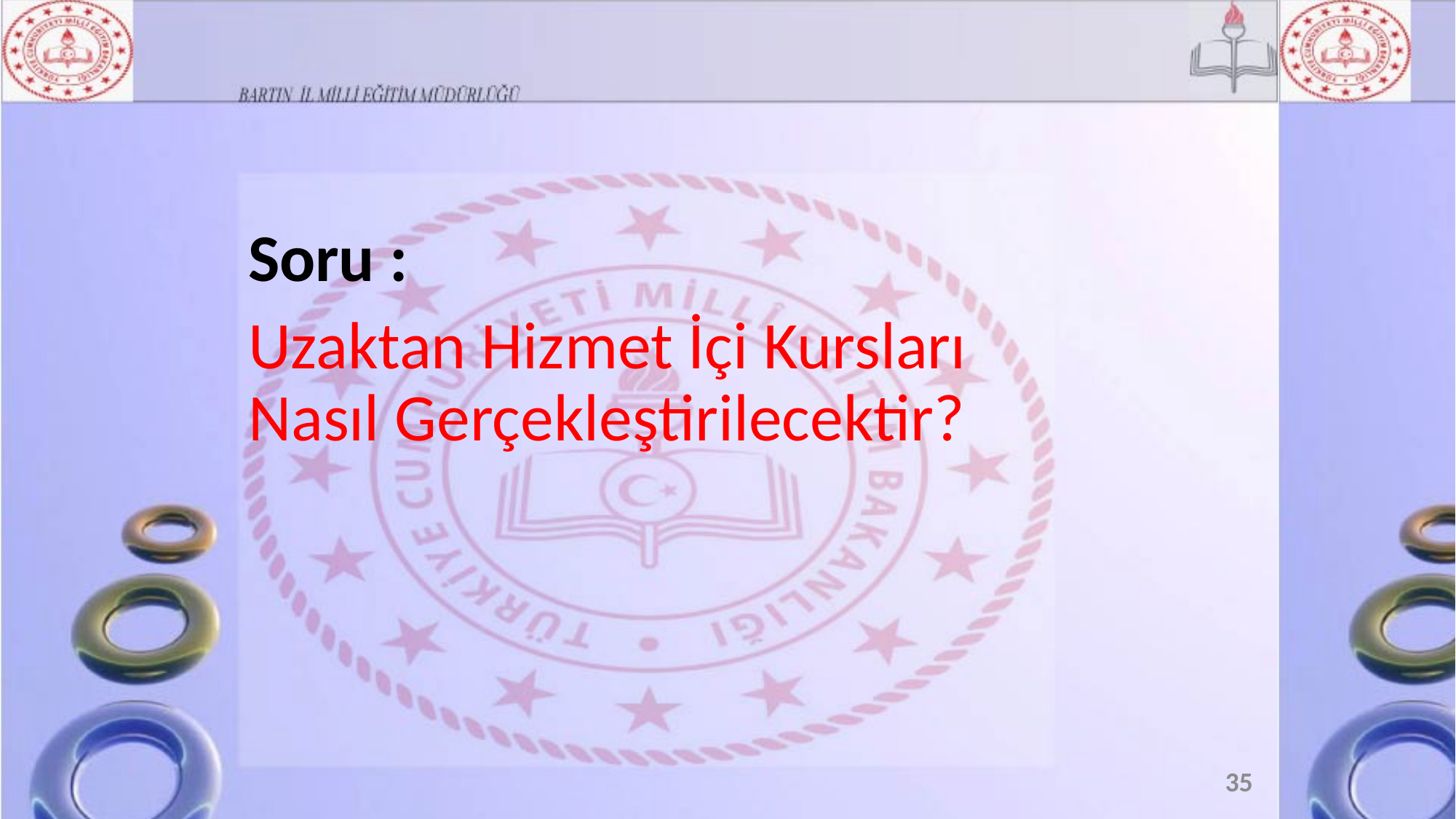

Soru :
Uzaktan Hizmet İçi Kursları Nasıl Gerçekleştirilecektir?
35